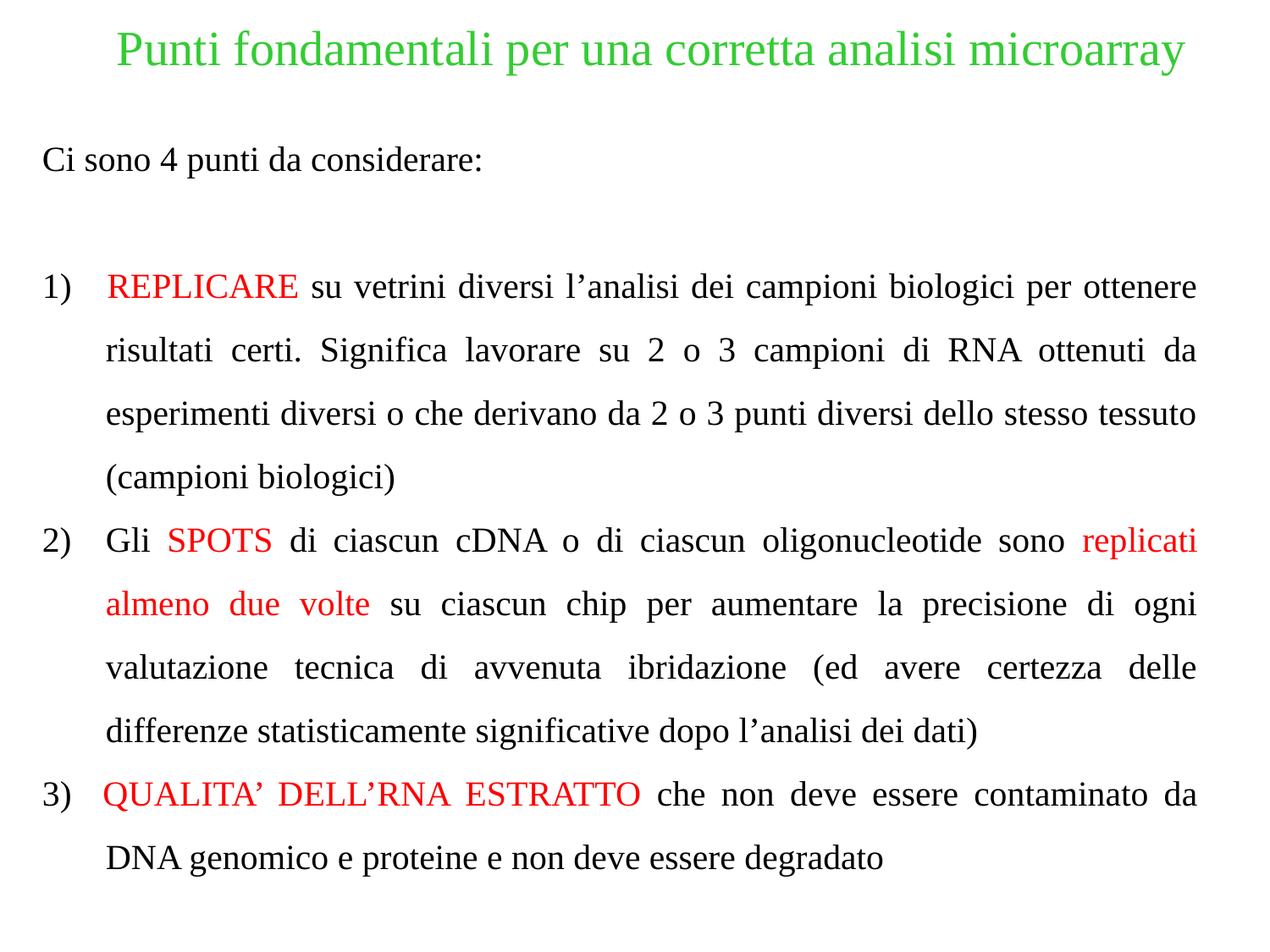

Punti fondamentali per una corretta analisi microarray
Ci sono 4 punti da considerare:

1)   REPLICARE su vetrini diversi l’analisi dei campioni biologici per ottenere risultati certi. Significa lavorare su 2 o 3 campioni di RNA ottenuti da esperimenti diversi o che derivano da 2 o 3 punti diversi dello stesso tessuto (campioni biologici)
Gli SPOTS di ciascun cDNA o di ciascun oligonucleotide sono replicati almeno due volte su ciascun chip per aumentare la precisione di ogni valutazione tecnica di avvenuta ibridazione (ed avere certezza delle differenze statisticamente significative dopo l’analisi dei dati)
3)  QUALITA’ DELL’RNA ESTRATTO che non deve essere contaminato da DNA genomico e proteine e non deve essere degradato